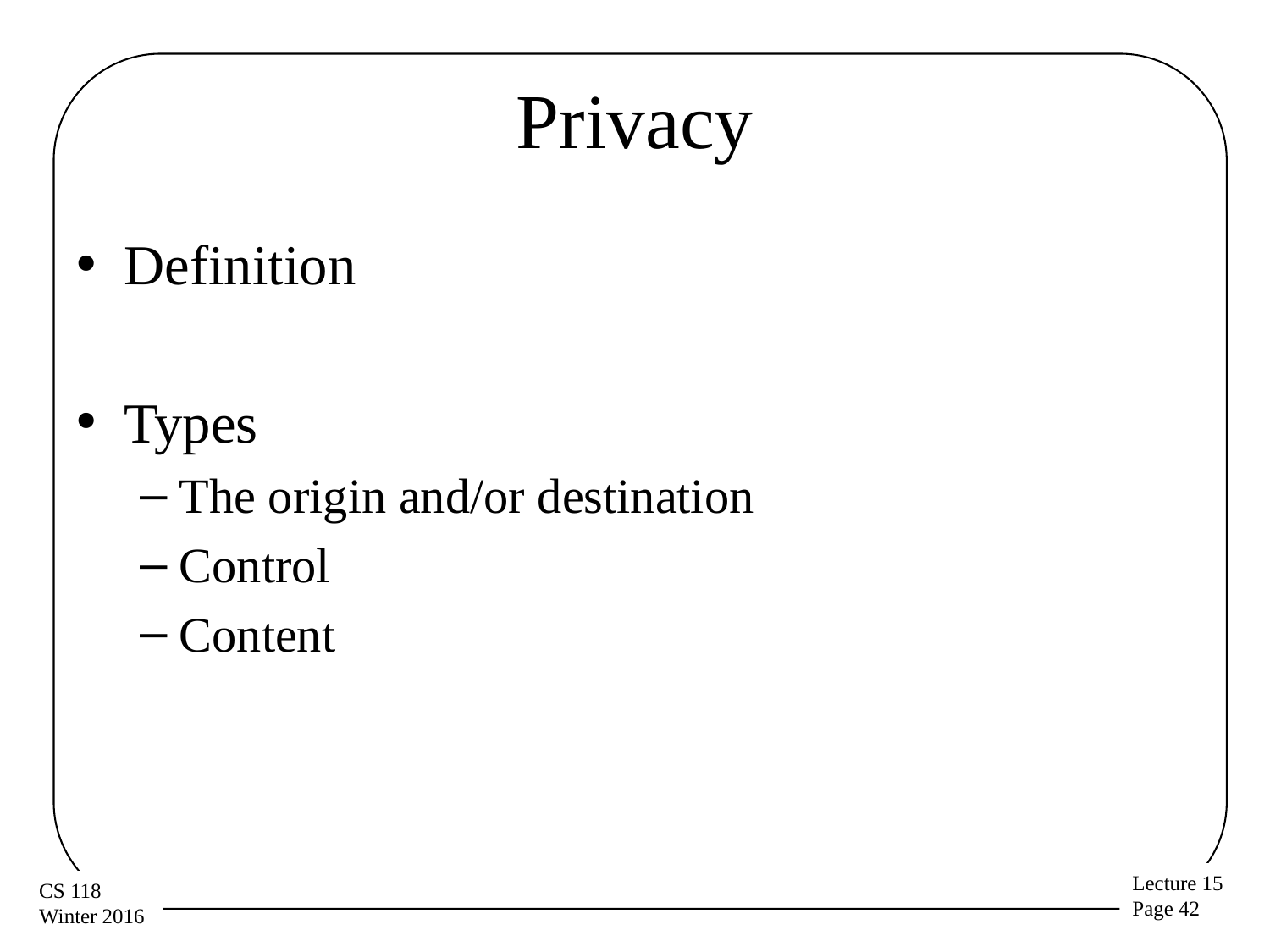

# Privacy
Definition

Types
The origin and/or destination
Control
Content